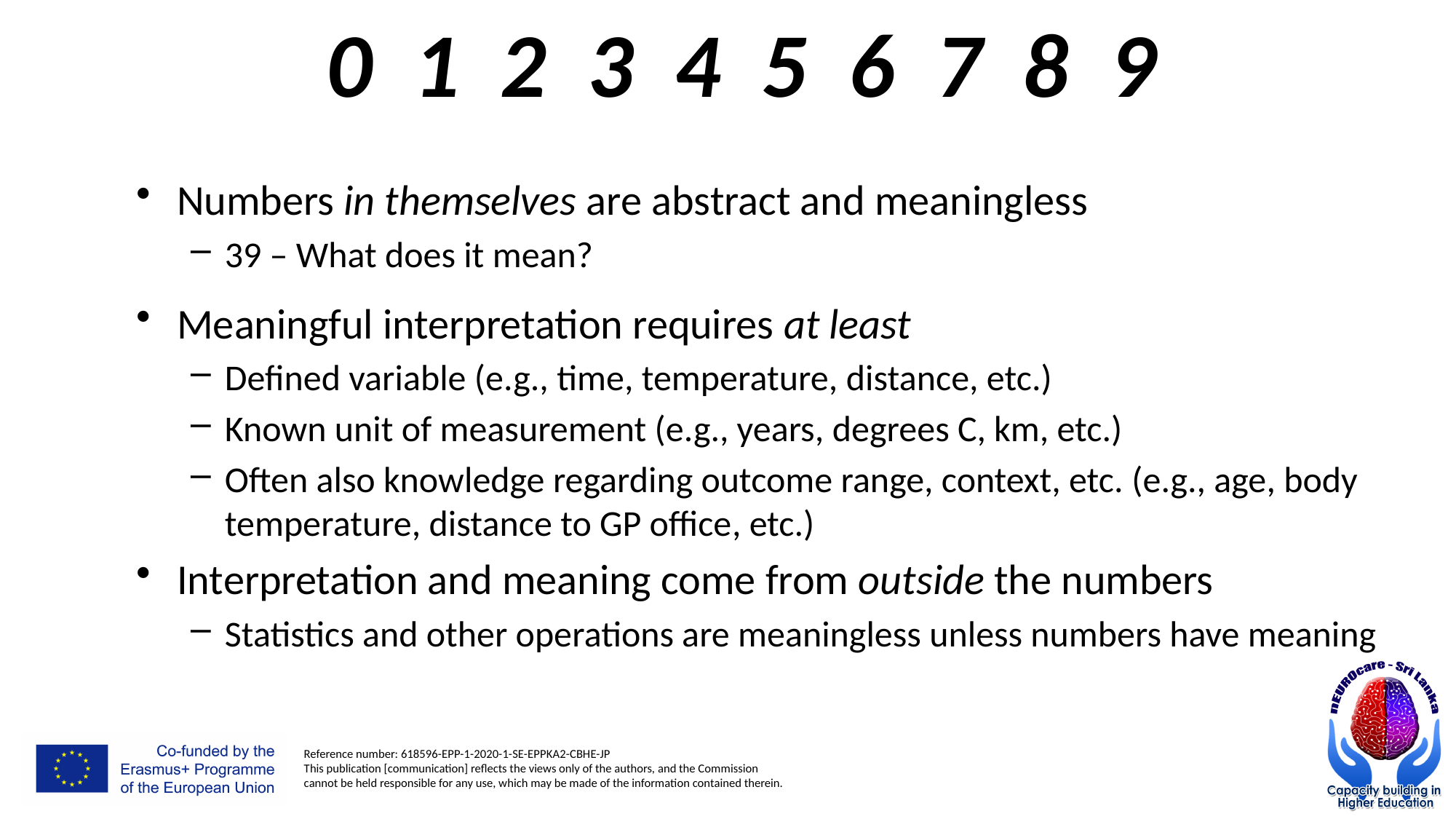

0  1  2  3  4  5  6  7  8  9
Numbers in themselves are abstract and meaningless
39 – What does it mean?

Meaningful interpretation requires at least
Defined variable (e.g., time, temperature, distance, etc.)
Known unit of measurement (e.g., years, degrees C, km, etc.)
Often also knowledge regarding outcome range, context, etc. (e.g., age, body temperature, distance to GP office, etc.)
Interpretation and meaning come from outside the numbers
Statistics and other operations are meaningless unless numbers have meaning